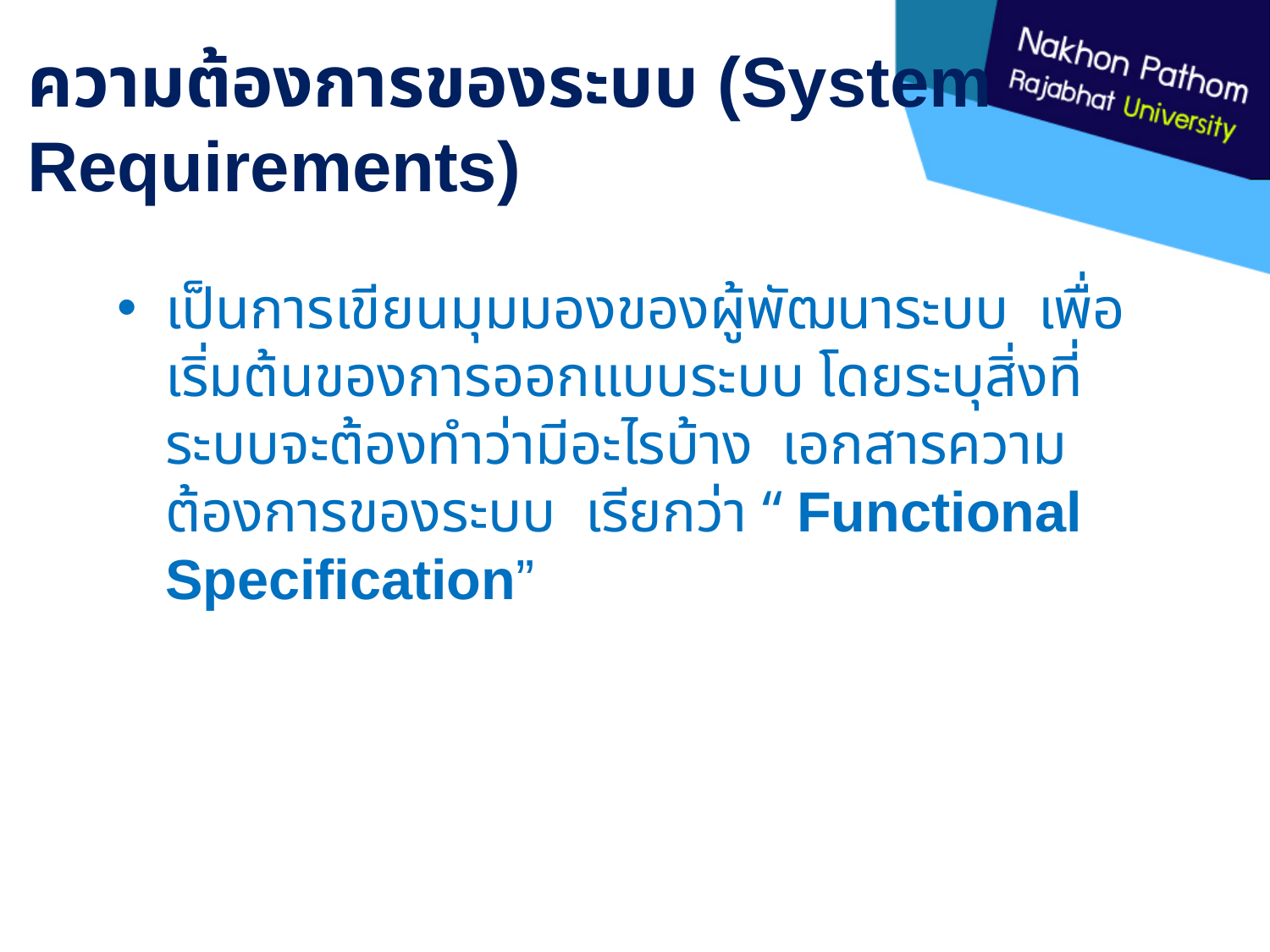

# ความต้องการของระบบ (System Requirements)
เป็นการเขียนมุมมองของผู้พัฒนาระบบ  เพื่อเริ่มต้นของการออกแบบระบบ โดยระบุสิ่งที่ระบบจะต้องทำว่ามีอะไรบ้าง  เอกสารความต้องการของระบบ  เรียกว่า “ Functional Specification”